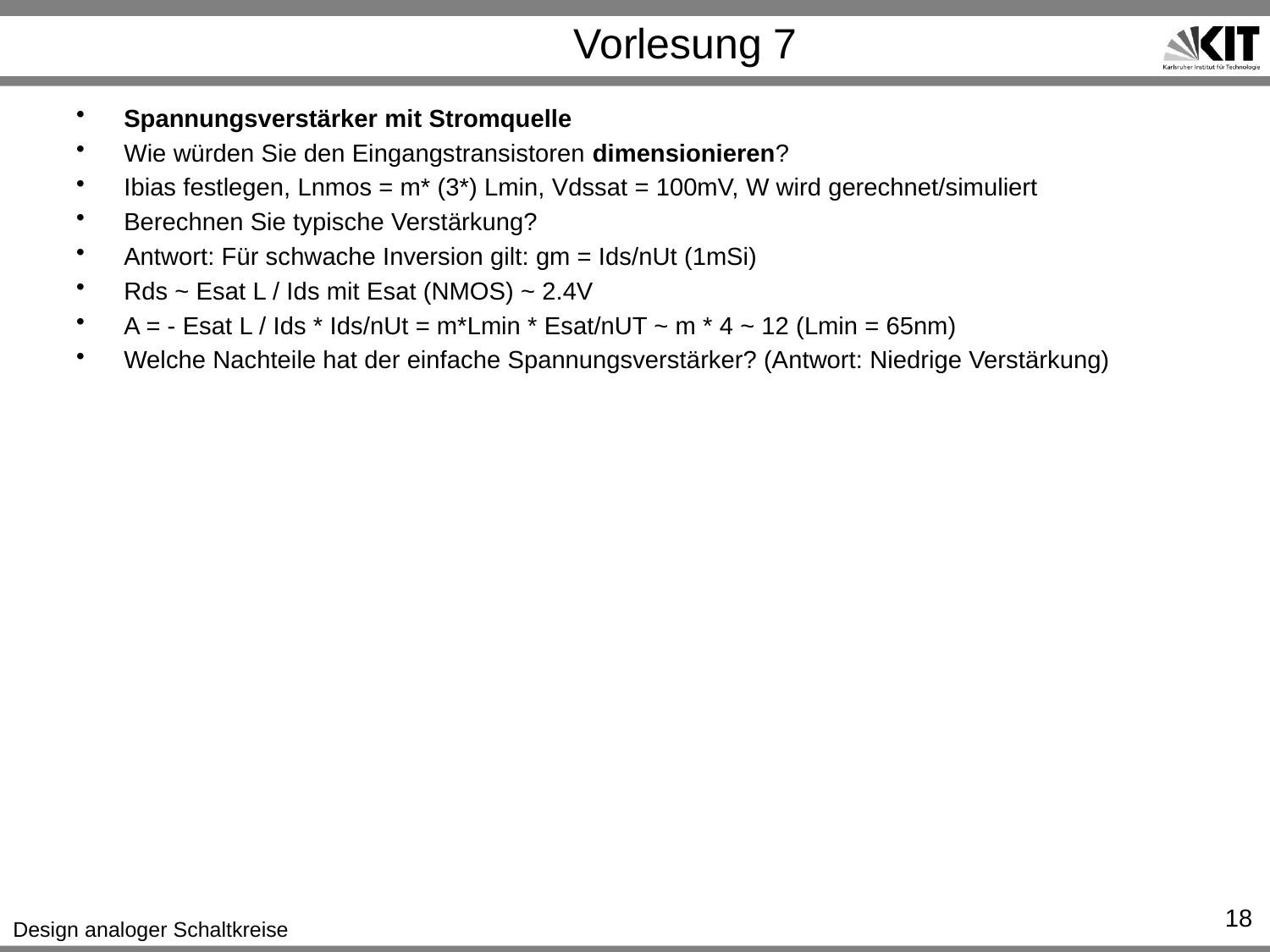

# Vorlesung 7
Spannungsverstärker mit Stromquelle
Wie würden Sie den Eingangstransistoren dimensionieren?
Ibias festlegen, Lnmos = m* (3*) Lmin, Vdssat = 100mV, W wird gerechnet/simuliert
Berechnen Sie typische Verstärkung?
Antwort: Für schwache Inversion gilt: gm = Ids/nUt (1mSi)
Rds ~ Esat L / Ids mit Esat (NMOS) ~ 2.4V
A = - Esat L / Ids * Ids/nUt = m*Lmin * Esat/nUT ~ m * 4 ~ 12 (Lmin = 65nm)
Welche Nachteile hat der einfache Spannungsverstärker? (Antwort: Niedrige Verstärkung)

18